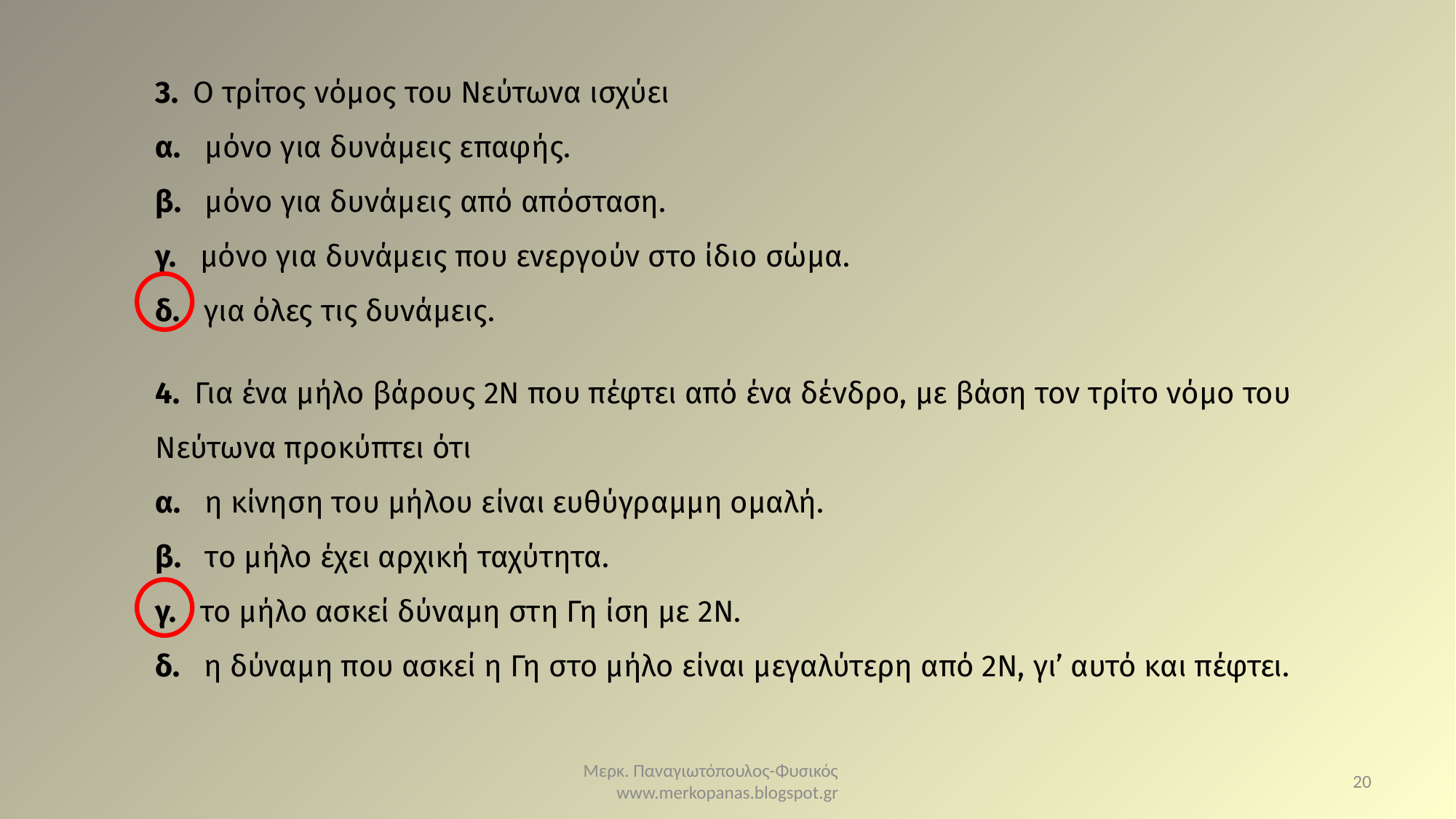

3.  Ο τρίτος νόμος του Νεύτωνα ισχύει
α.   μόνο για δυνάμεις επαφής.
β.   μόνο για δυνάμεις από απόσταση.
γ.   μόνο για δυνάμεις που ενεργούν στο ίδιο σώμα.
δ.   για όλες τις δυνάμεις.

4.  Για ένα μήλο βάρους 2Ν που πέφτει από ένα δένδρο, με βάση τον τρίτο νόμο του Νεύτωνα προκύπτει ότι
α.   η κίνηση του μήλου είναι ευθύγραμμη ομαλή.
β.   το μήλο έχει αρχική ταχύτητα.
γ.   το μήλο ασκεί δύναμη στη Γη ίση με 2Ν.
δ.   η δύναμη που ασκεί η Γη στο μήλο είναι μεγαλύτερη από 2Ν, γι’ αυτό και πέφτει.

Μερκ. Παναγιωτόπουλος-Φυσικός         www.merkopanas.blogspot.gr
20